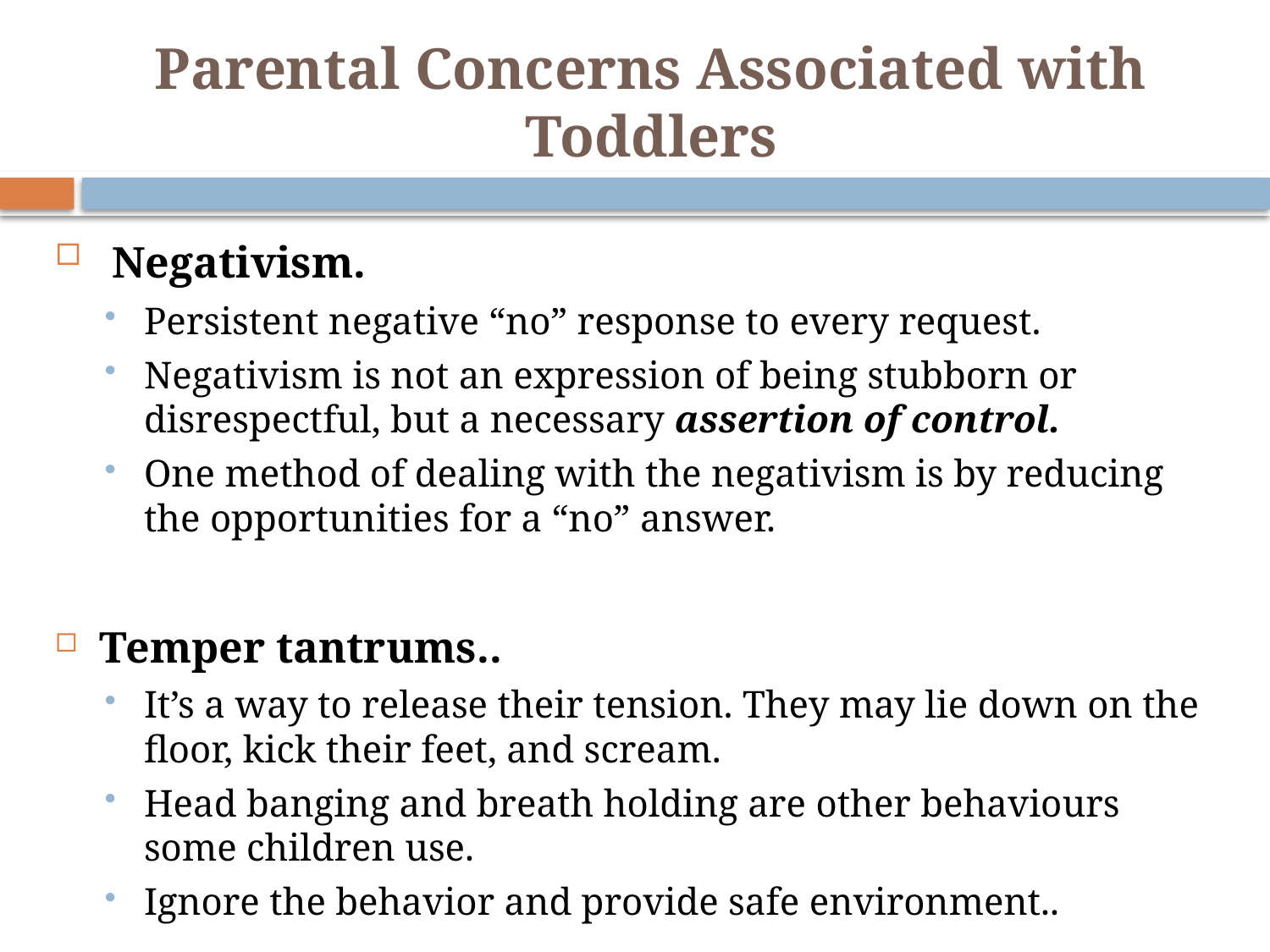

# Parental Concerns Associated with Toddlers
 Negativism.
Persistent negative “no” response to every request.
Negativism is not an expression of being stubborn or disrespectful, but a necessary assertion of control.
One method of dealing with the negativism is by reducing the opportunities for a “no” answer.

Temper tantrums..
It’s a way to release their tension. They may lie down on the floor, kick their feet, and scream.
Head banging and breath holding are other behaviours some children use.
Ignore the behavior and provide safe environment..